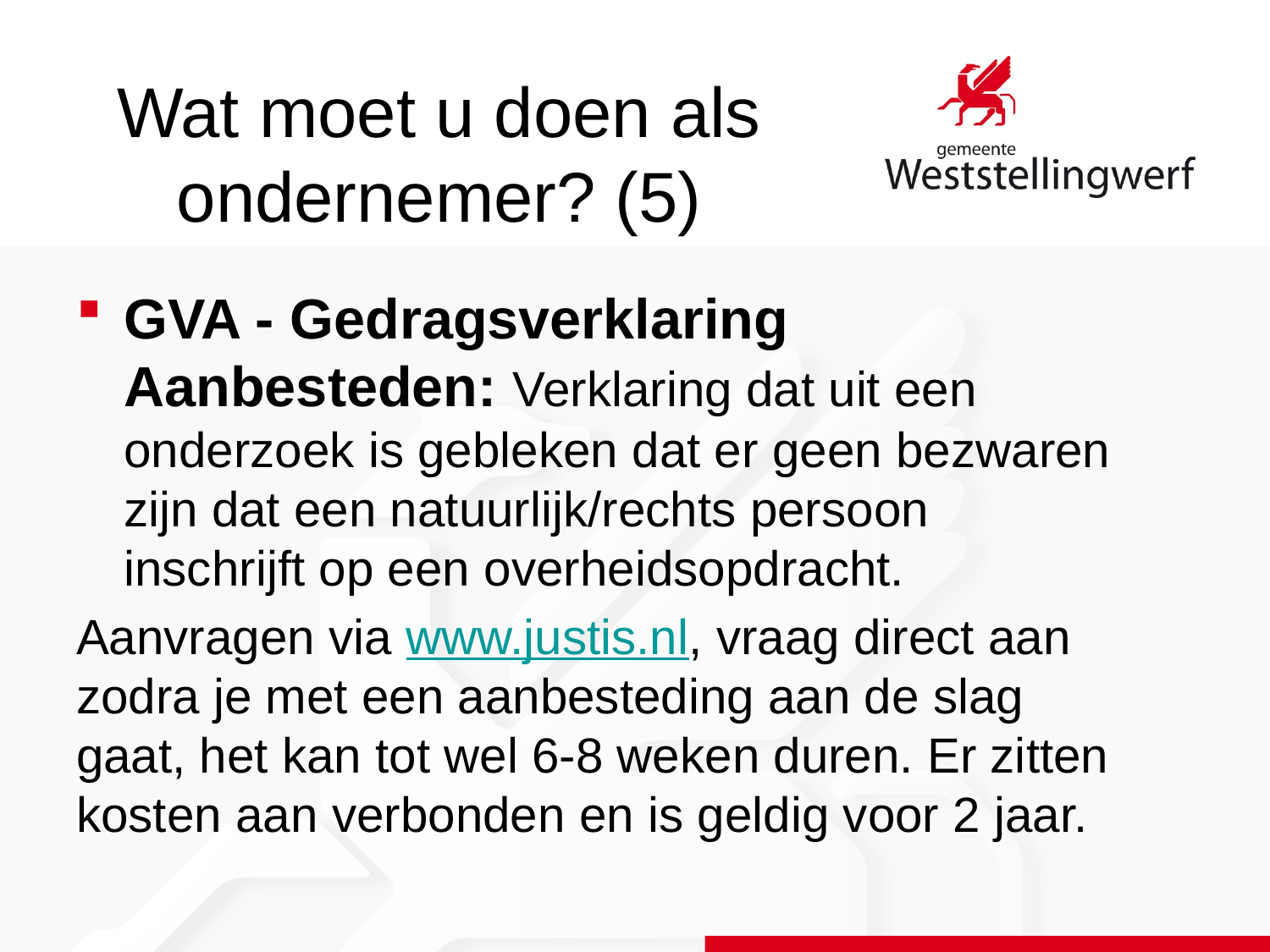

# Wat moet u doen als ondernemer? (5)
GVA - Gedragsverklaring Aanbesteden: Verklaring dat uit een onderzoek is gebleken dat er geen bezwaren zijn dat een natuurlijk/rechts persoon inschrijft op een overheidsopdracht.
Aanvragen via www.justis.nl, vraag direct aan zodra je met een aanbesteding aan de slag gaat, het kan tot wel 6-8 weken duren. Er zitten kosten aan verbonden en is geldig voor 2 jaar.